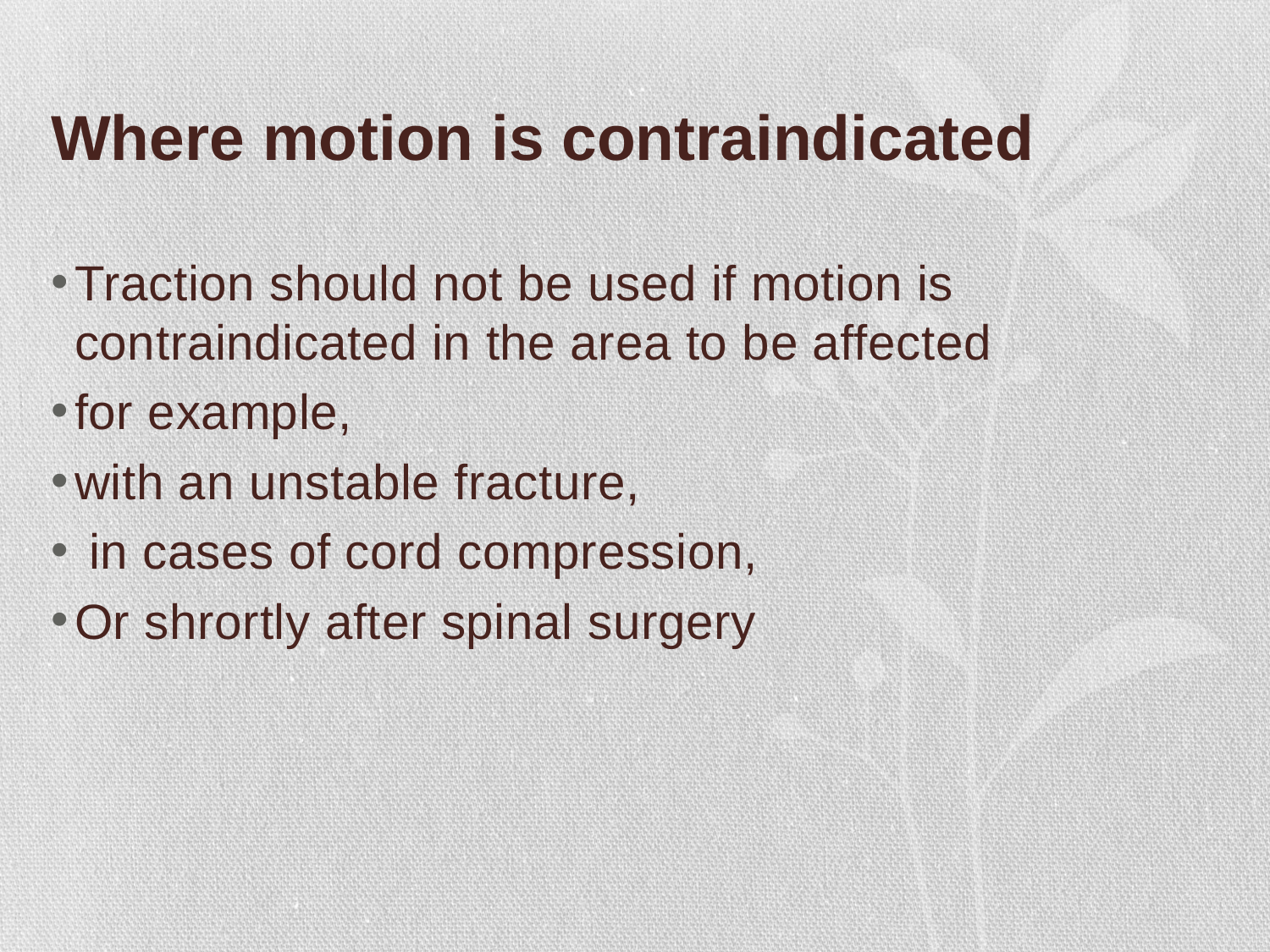

# Where motion is contraindicated
Traction should not be used if motion is contraindicated in the area to be affected
for example,
with an unstable fracture,
 in cases of cord compression,
Or shrortly after spinal surgery